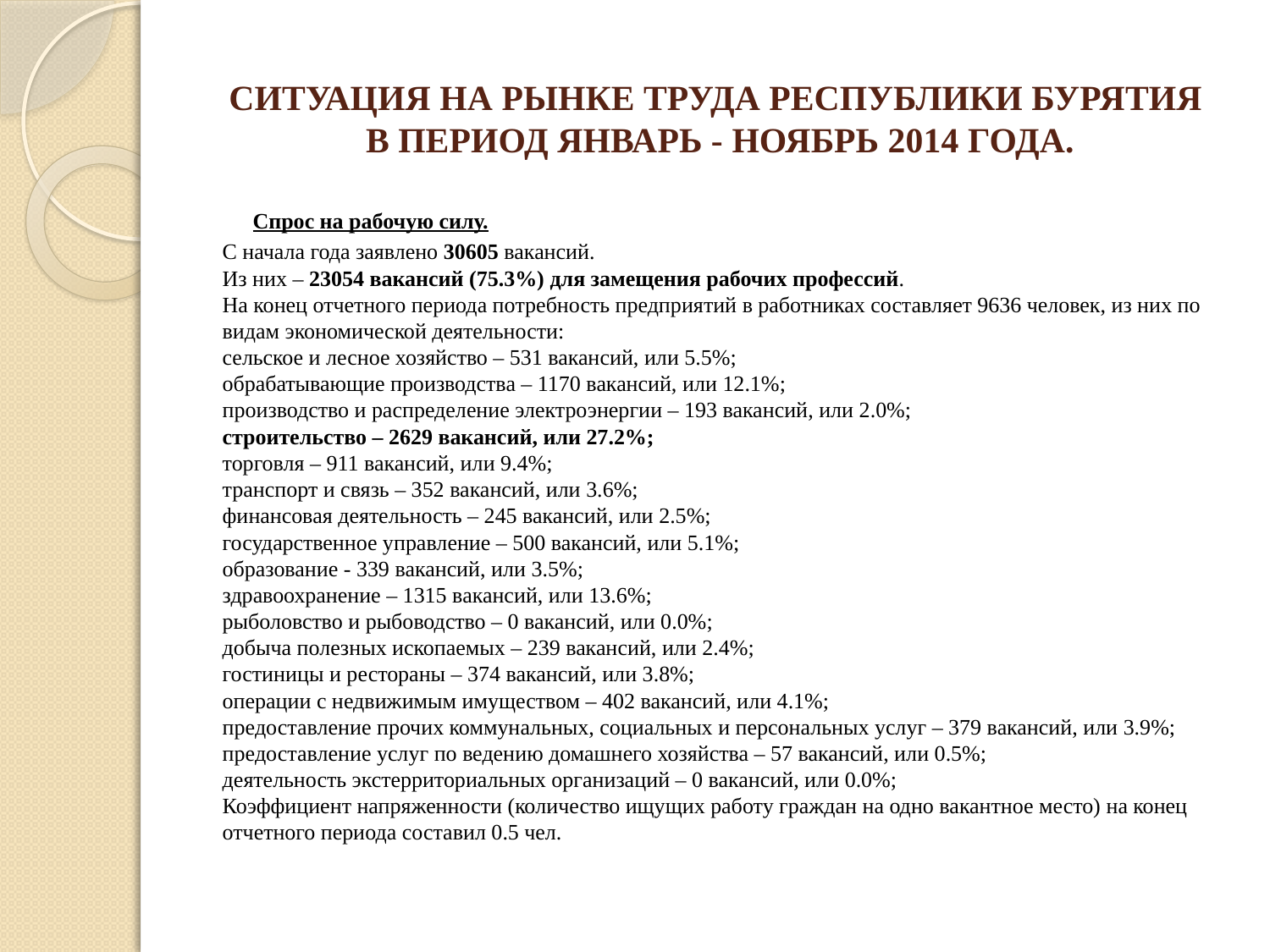

# СИТУАЦИЯ НА РЫНКЕ ТРУДА РЕСПУБЛИКИ БУРЯТИЯ В ПЕРИОД ЯНВАРЬ - НОЯБРЬ 2014 ГОДА.
Спрос на рабочую силу.
С начала года заявлено 30605 вакансий.
Из них – 23054 вакансий (75.3%) для замещения рабочих профессий.
На конец отчетного периода потребность предприятий в работниках составляет 9636 человек, из них по видам экономической деятельности:
сельское и лесное хозяйство – 531 вакансий, или 5.5%;
обрабатывающие производства – 1170 вакансий, или 12.1%;
производство и распределение электроэнергии – 193 вакансий, или 2.0%;
строительство – 2629 вакансий, или 27.2%;
торговля – 911 вакансий, или 9.4%;
транспорт и связь – 352 вакансий, или 3.6%;
финансовая деятельность – 245 вакансий, или 2.5%;
государственное управление – 500 вакансий, или 5.1%;
образование - 339 вакансий, или 3.5%;
здравоохранение – 1315 вакансий, или 13.6%;
рыболовство и рыбоводство – 0 вакансий, или 0.0%;
добыча полезных ископаемых – 239 вакансий, или 2.4%;
гостиницы и рестораны – 374 вакансий, или 3.8%;
операции с недвижимым имуществом – 402 вакансий, или 4.1%;
предоставление прочих коммунальных, социальных и персональных услуг – 379 вакансий, или 3.9%;
предоставление услуг по ведению домашнего хозяйства – 57 вакансий, или 0.5%;
деятельность экстерриториальных организаций – 0 вакансий, или 0.0%;
Коэффициент напряженности (количество ищущих работу граждан на одно вакантное место) на конец отчетного периода составил 0.5 чел.